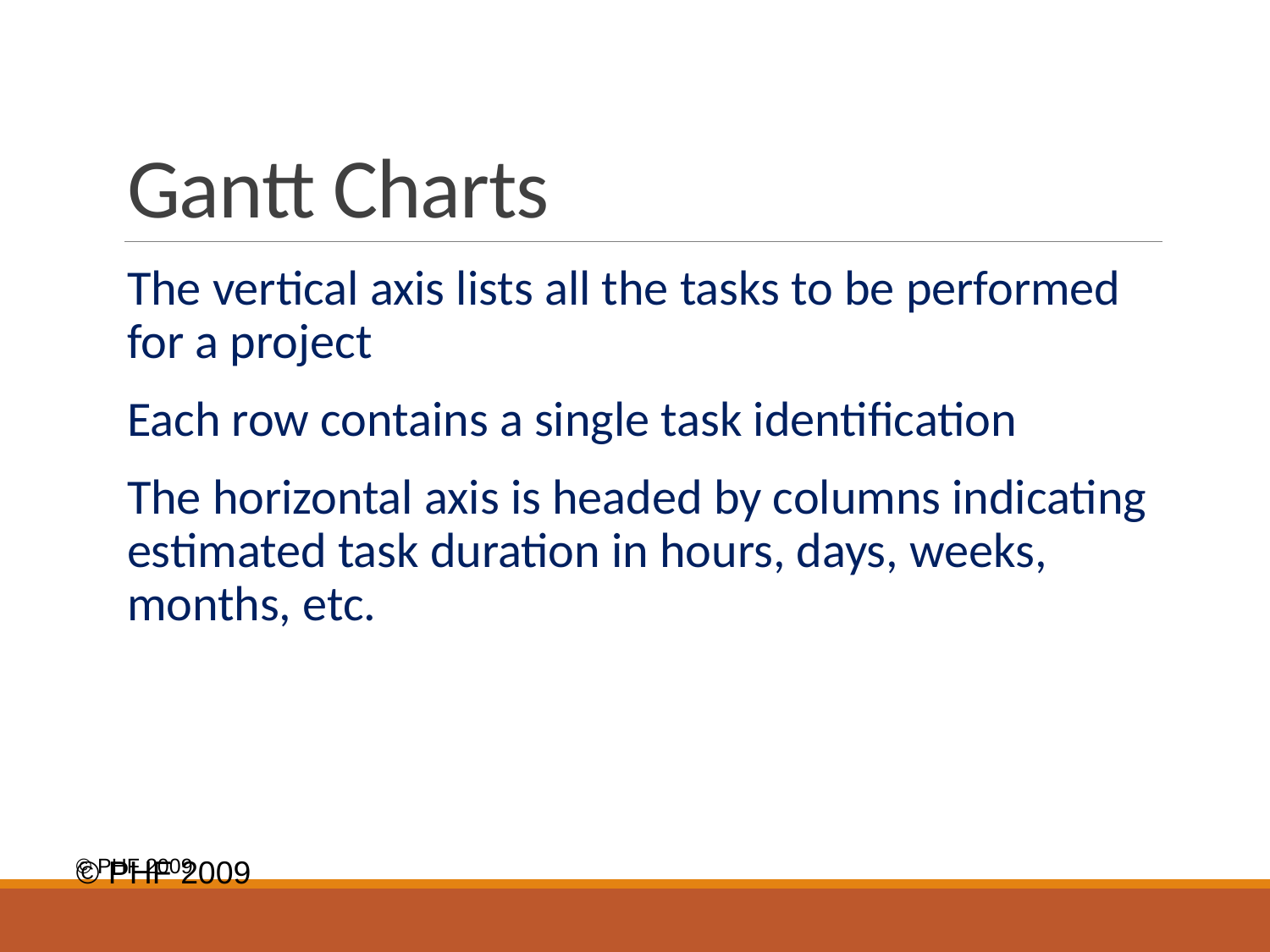

# Gantt Charts
The vertical axis lists all the tasks to be performed for a project
Each row contains a single task identification
The horizontal axis is headed by columns indicating estimated task duration in hours, days, weeks, months, etc.